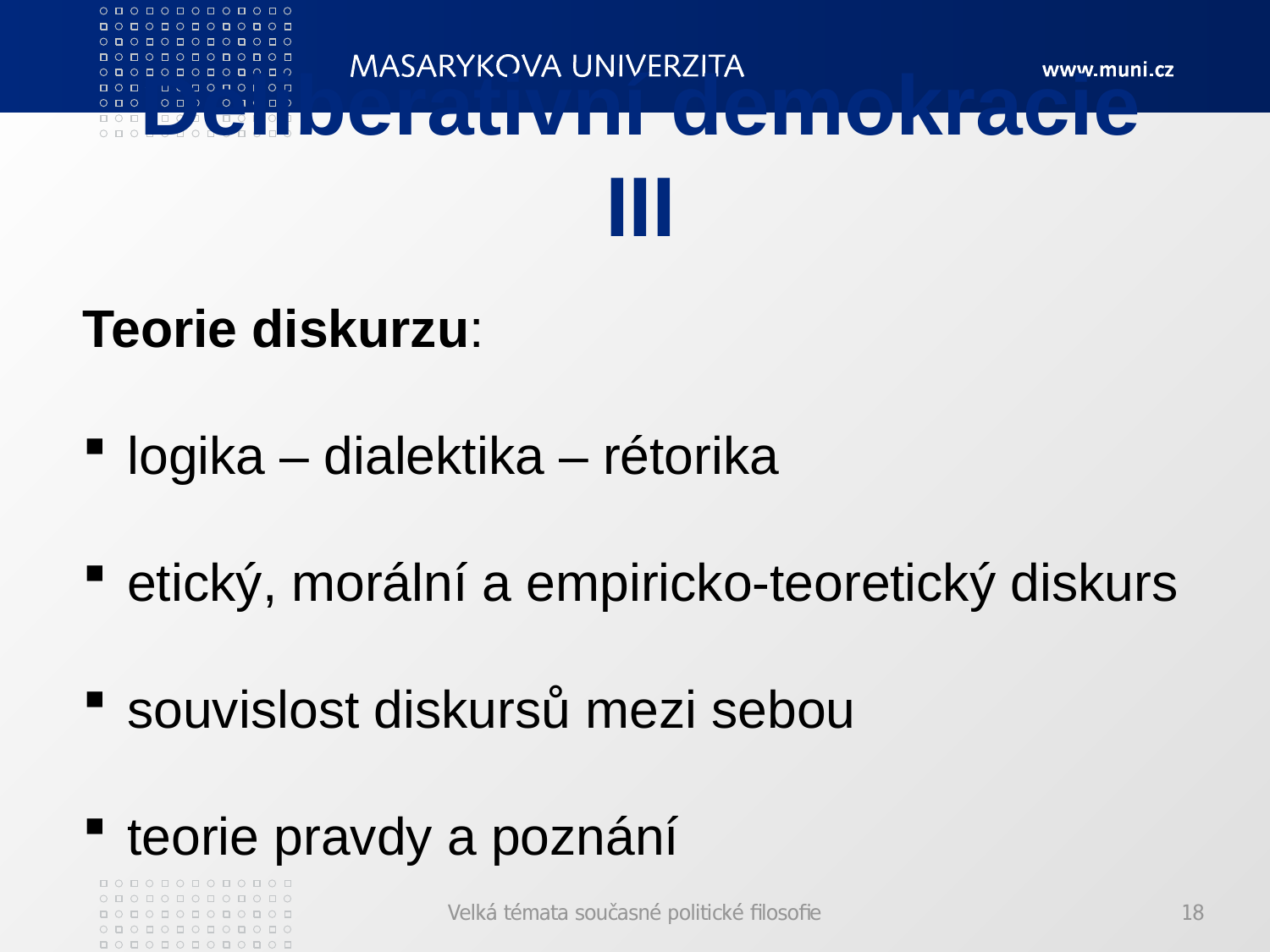

# Deliberativní demokracie III
Teorie diskurzu:

 logika – dialektika – rétorika

 etický, morální a empiricko-teoretický diskurs

 souvislost diskursů mezi sebou

 teorie pravdy a poznání

Velká témata současné politické filosofie
18